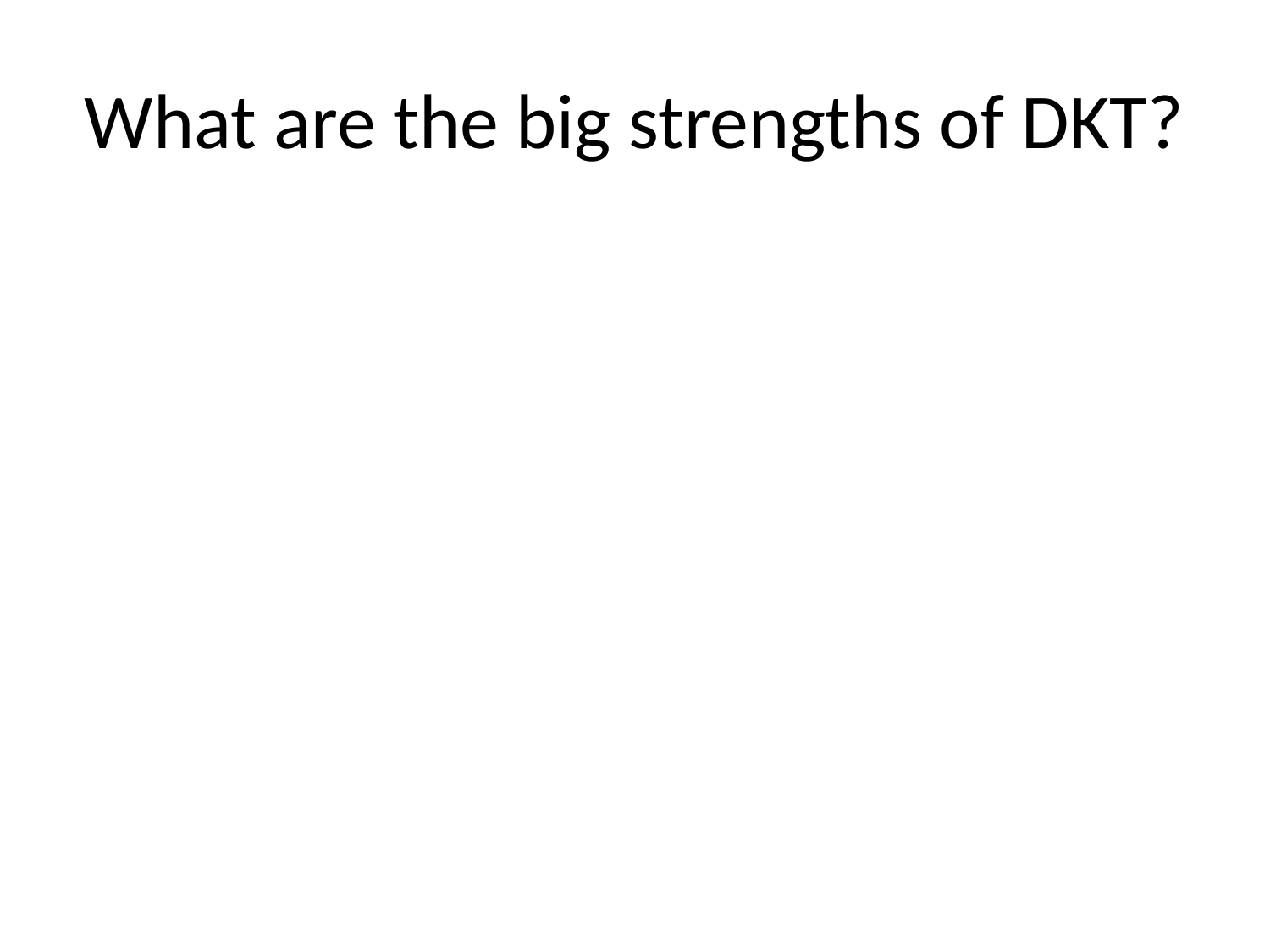

# What are the big strengths of DKT?